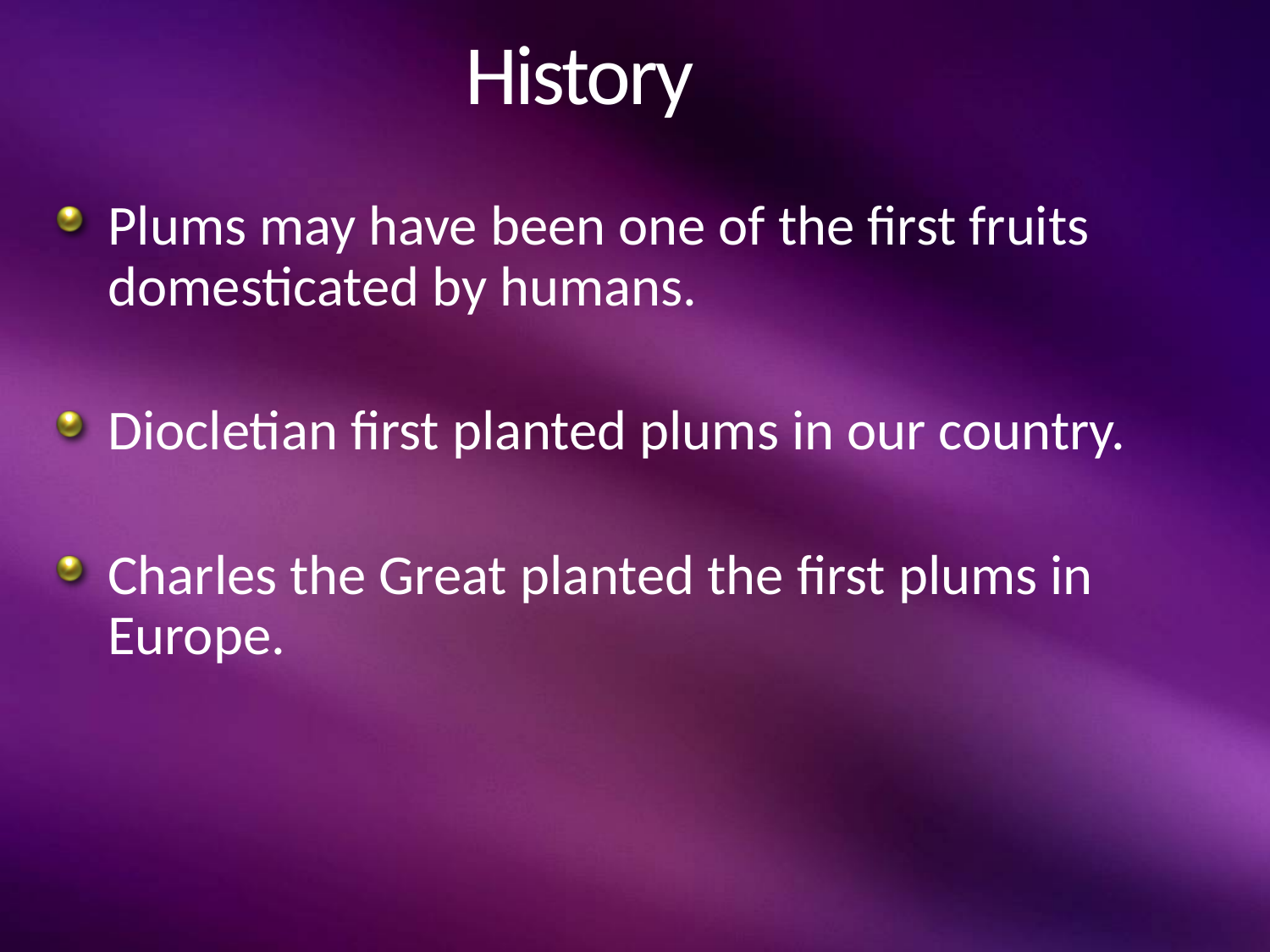

# History
Plums may have been one of the first fruits domesticated by humans.

Diocletian first planted plums in our country.

Charles the Great planted the first plums in Europe.